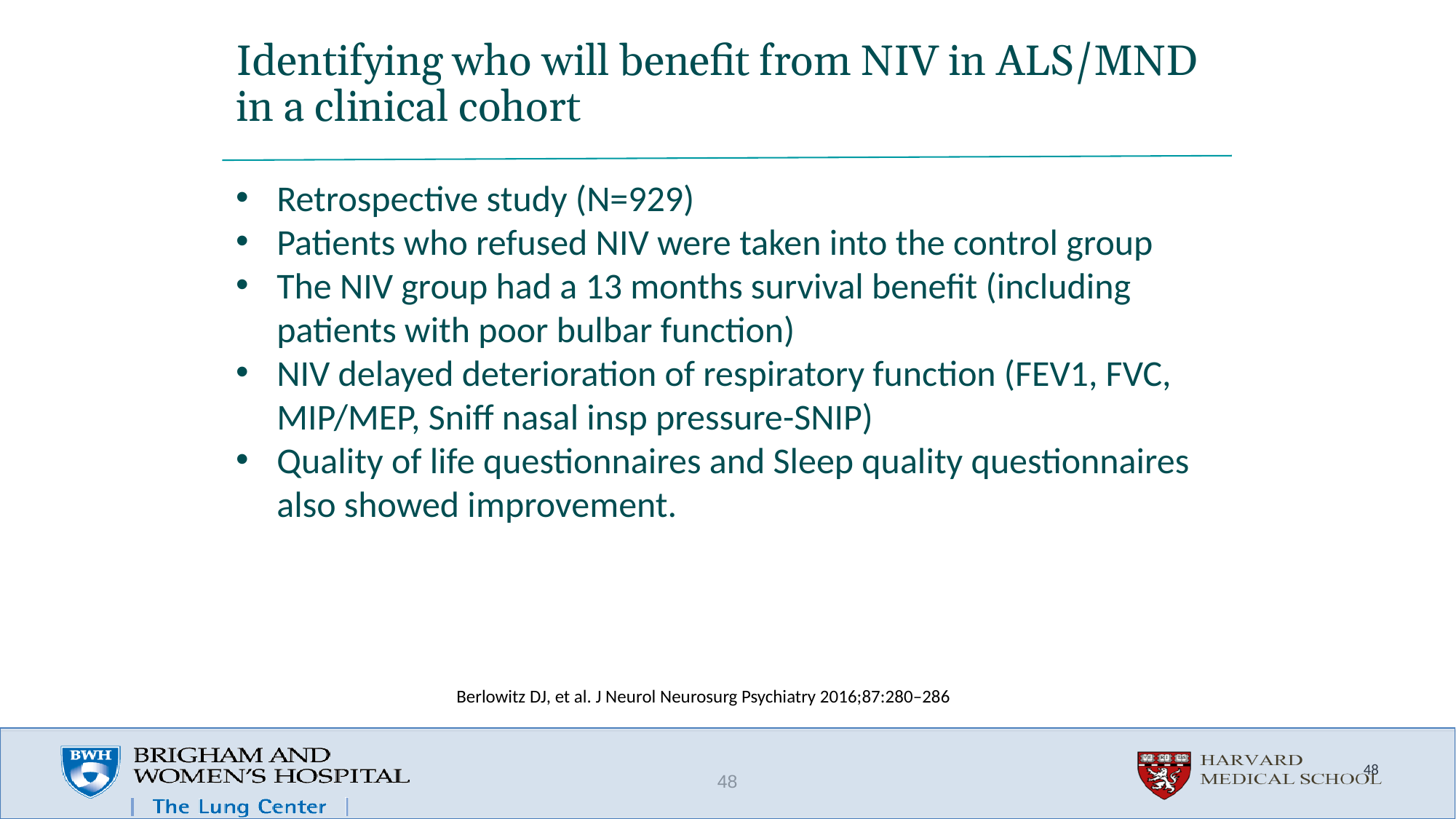

# Identifying who will benefit from NIV in ALS/MND in a clinical cohort
Retrospective study (N=929)
Patients who refused NIV were taken into the control group
The NIV group had a 13 months survival benefit (including patients with poor bulbar function)
NIV delayed deterioration of respiratory function (FEV1, FVC, MIP/MEP, Sniff nasal insp pressure-SNIP)
Quality of life questionnaires and Sleep quality questionnaires also showed improvement.

Berlowitz DJ, et al. J Neurol Neurosurg Psychiatry 2016;87:280–286